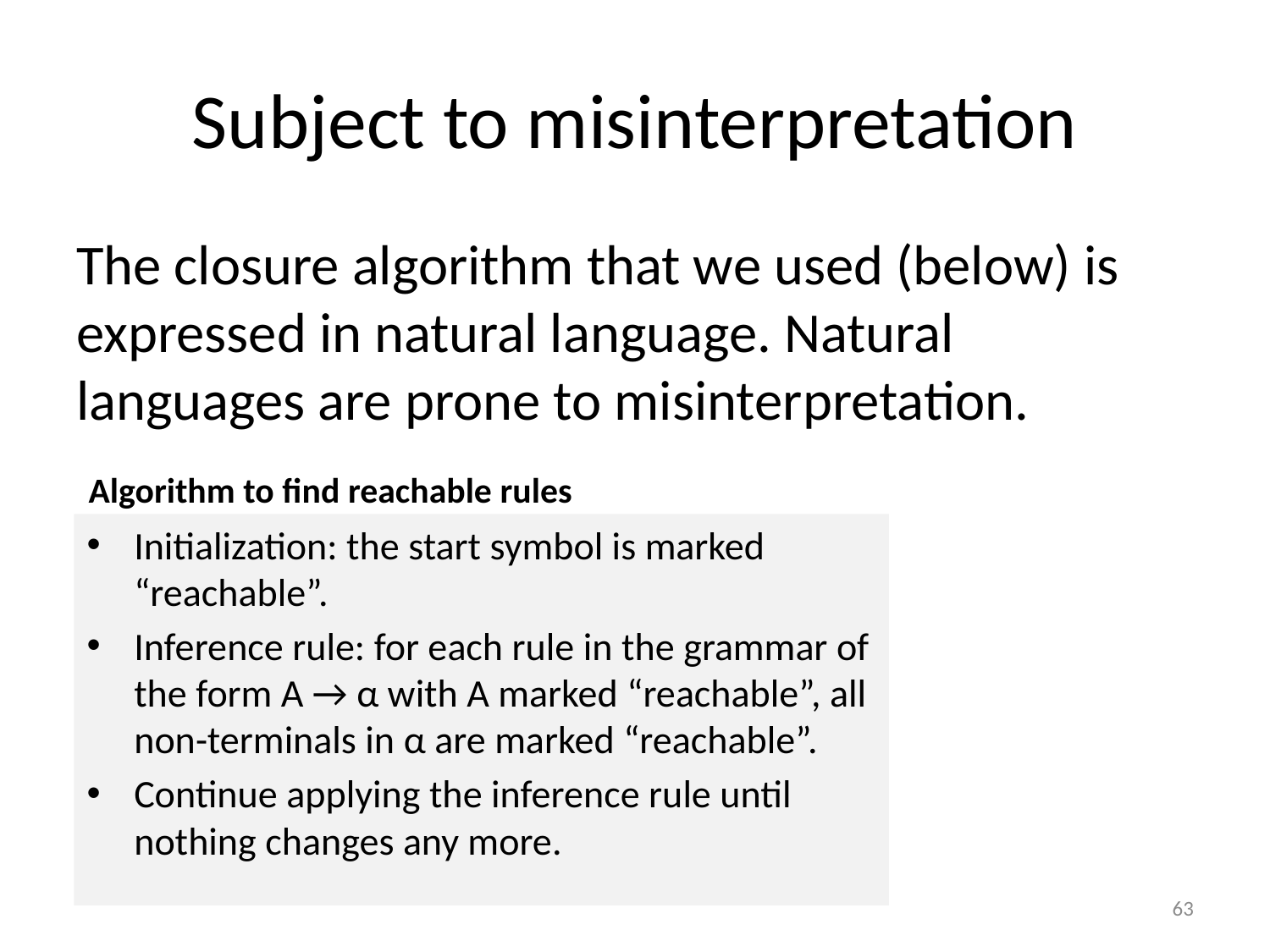

# Subject to misinterpretation
The closure algorithm that we used (below) is expressed in natural language. Natural languages are prone to misinterpretation.
Algorithm to find reachable rules
Initialization: the start symbol is marked “reachable”.
Inference rule: for each rule in the grammar of the form A → α with A marked “reachable”, all non-terminals in α are marked “reachable”.
Continue applying the inference rule until nothing changes any more.
63